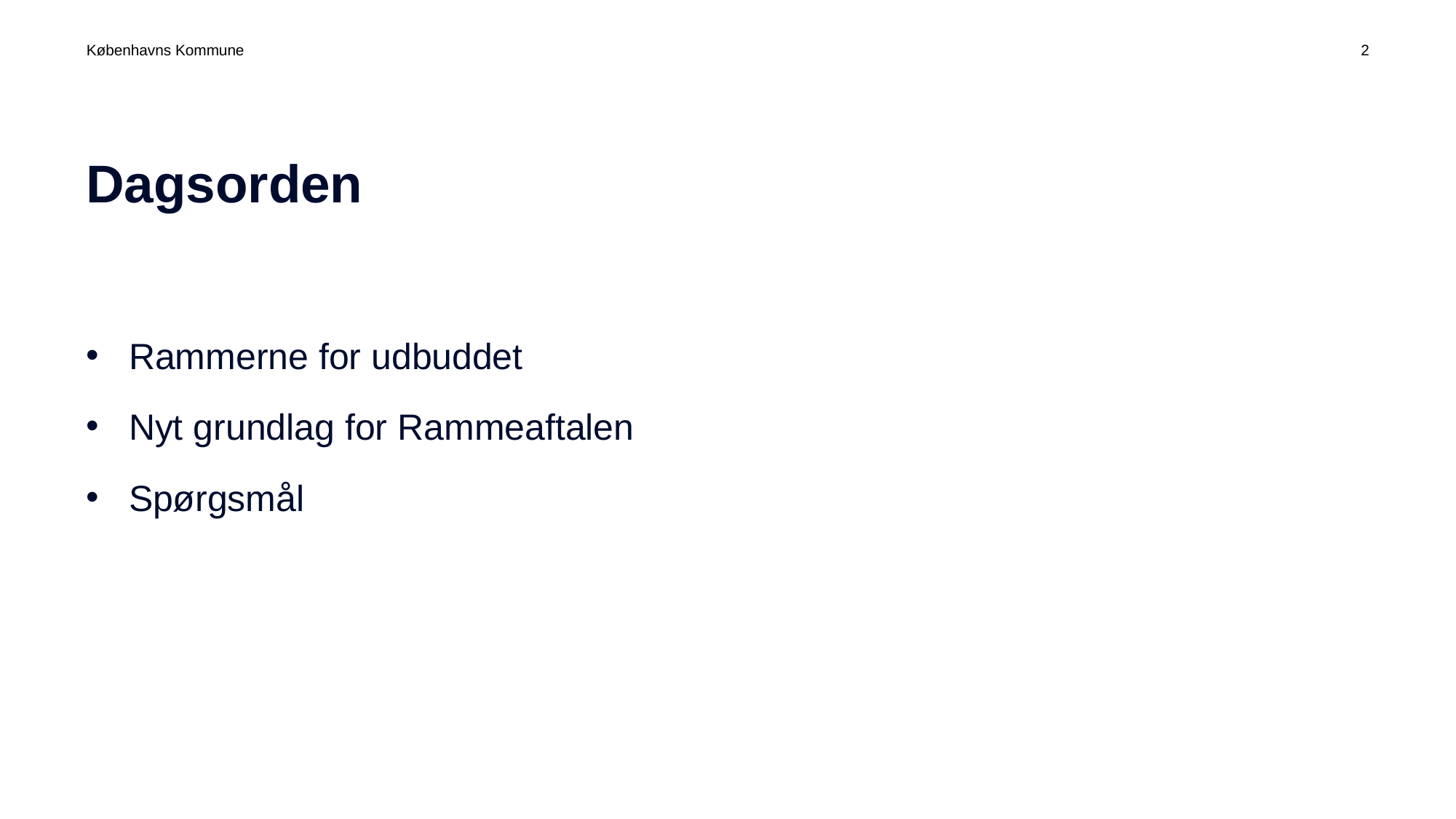

2
# Dagsorden

Rammerne for udbuddet
Nyt grundlag for Rammeaftalen
Spørgsmål